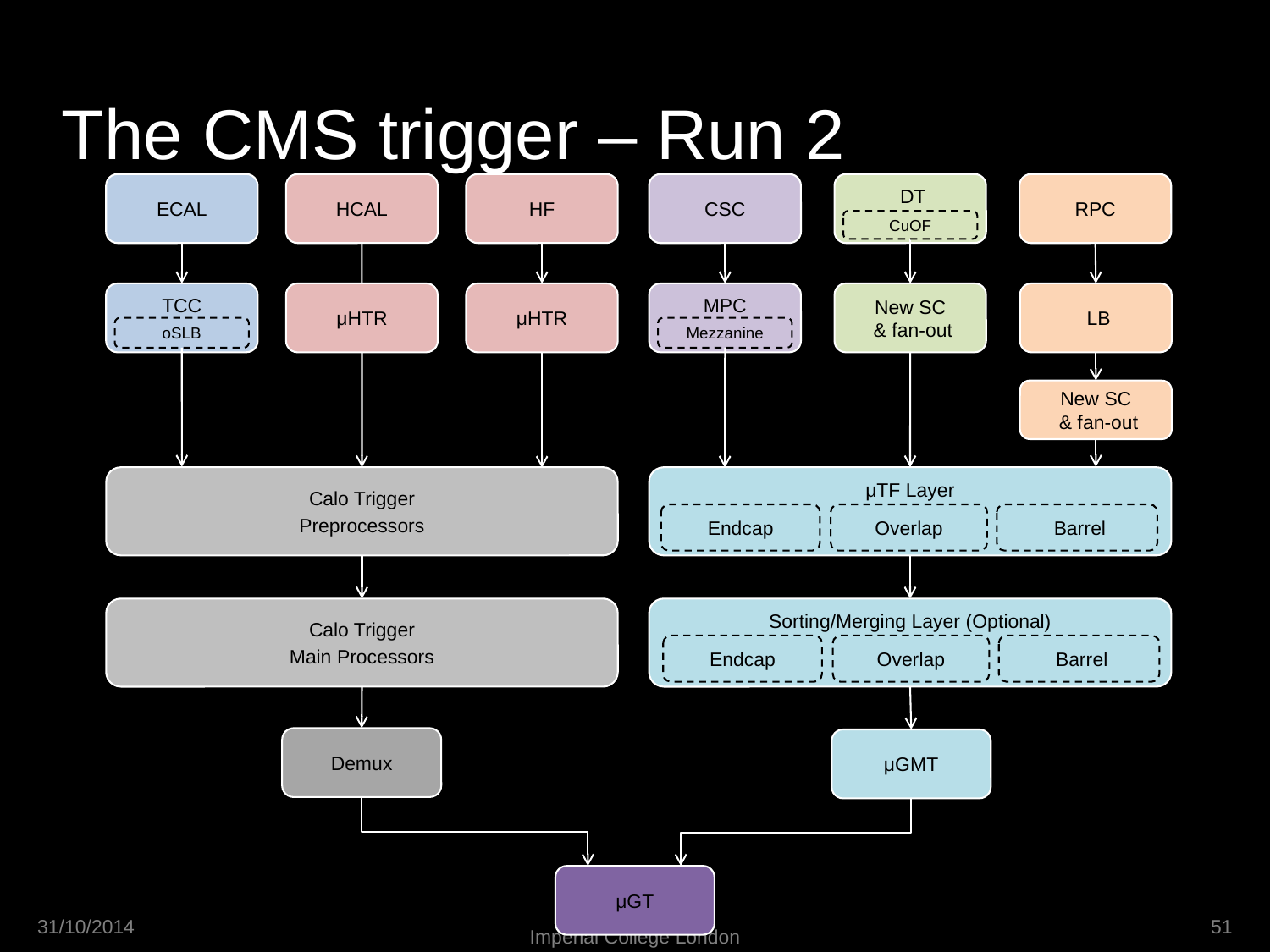

# The CMS trigger – Run 2
ECAL
HCAL
HF
CSC
 DT
RPC
CuOF
TCC
μHTR
μHTR
MPC
New SC
 & fan-out
 LB
oSLB
Mezzanine
New SC
 & fan-out

Calo Trigger
Preprocessors

μTF Layer

Endcap
Overlap
 Barrel
Calo Trigger
Main Processors
Sorting/Merging Layer (Optional)
Endcap
Overlap
 Barrel
Demux
μGMT
μGT

Andrew W. Rose
Imperial College London
31/10/2014
51